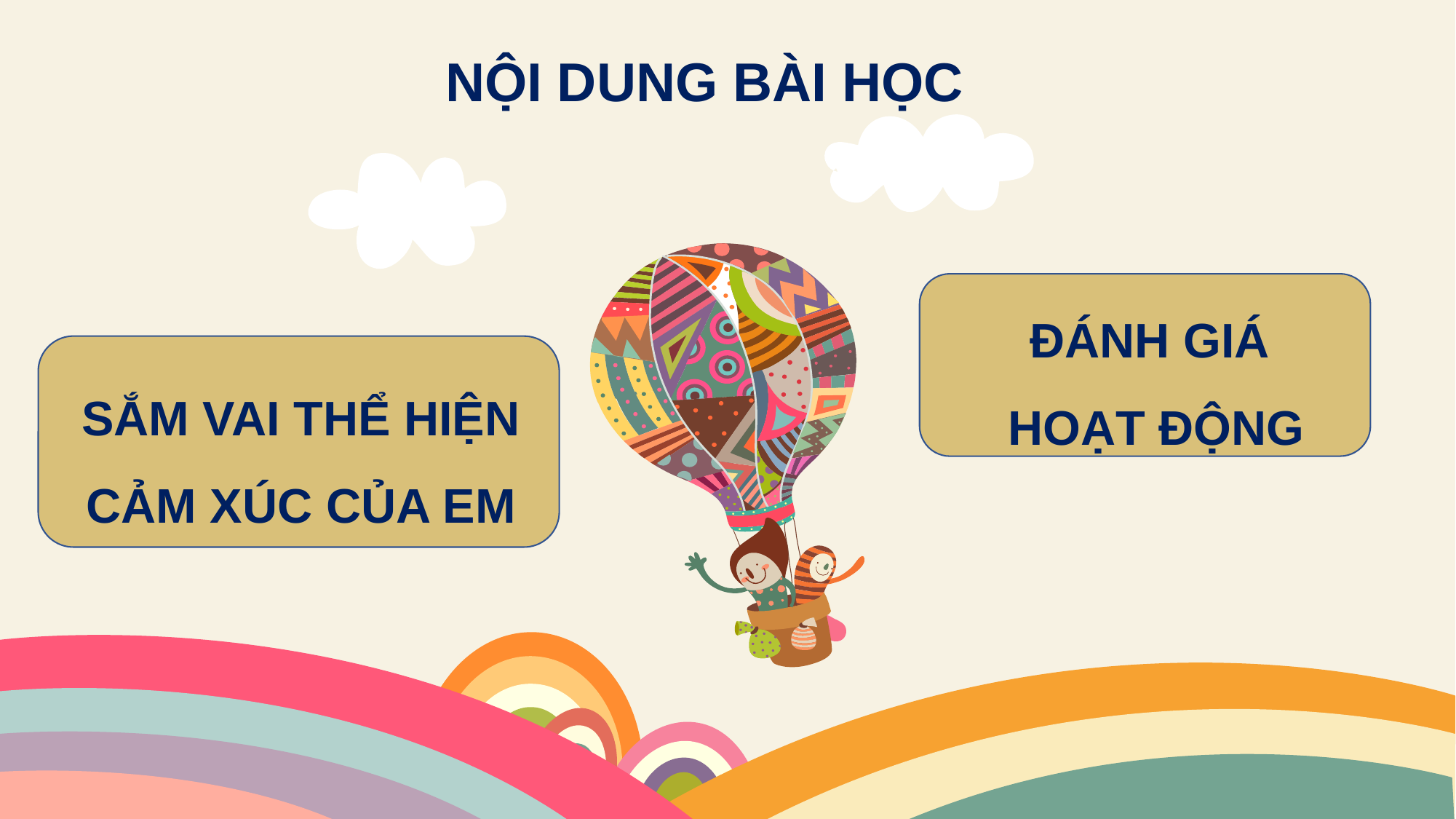

NỘI DUNG BÀI HỌC

ĐÁNH GIÁ
HOẠT ĐỘNG

SẮM VAI THỂ HIỆN CẢM XÚC CỦA EM